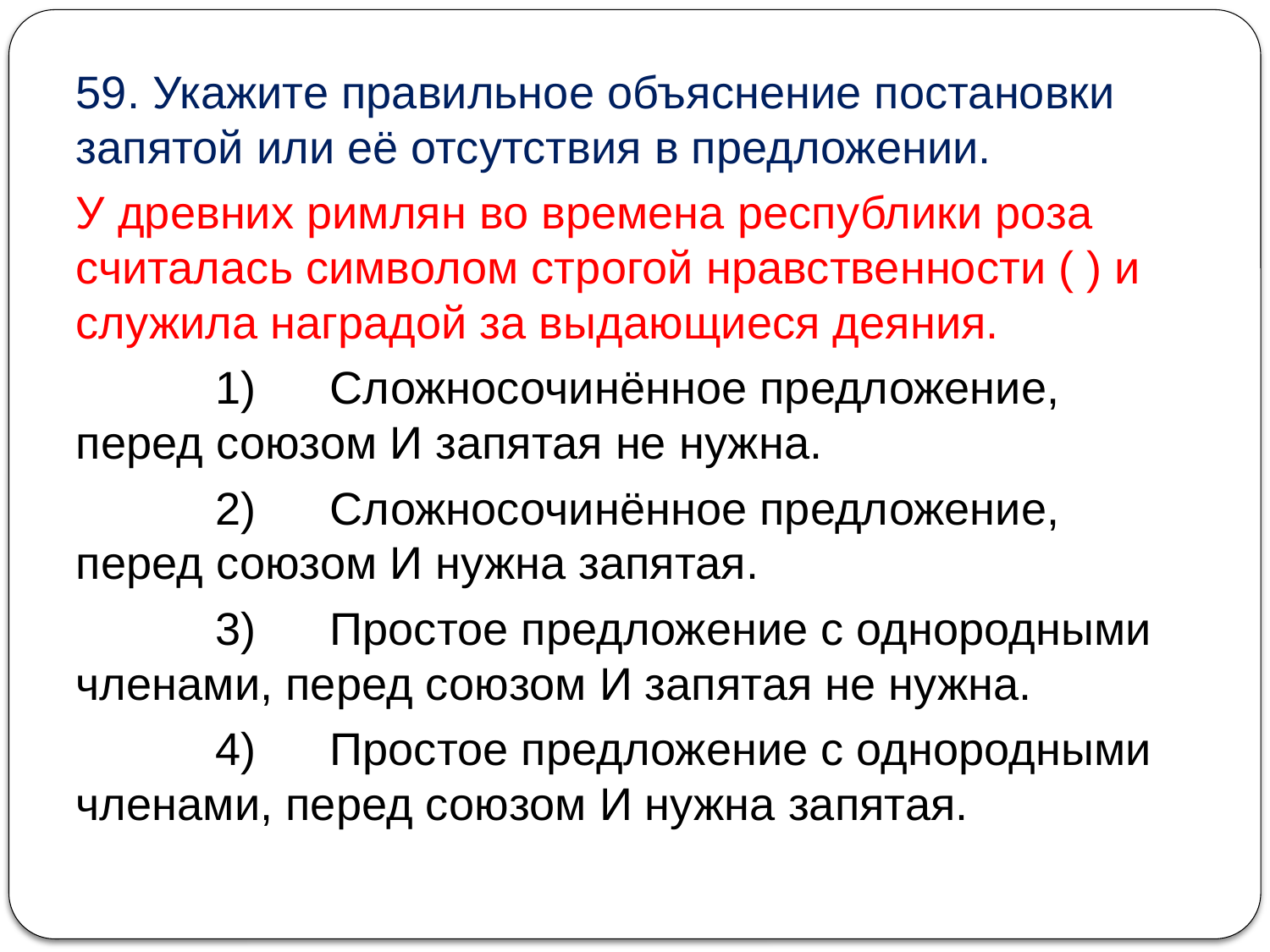

59. Укажите правильное объяснение постановки запятой или её отсутствия в предложении.
У древних римлян во времена республики роза считалась символом строгой нравственности ( ) и служила наградой за выдающиеся деяния.
  	 1) 	Сложносочинённое предложение, перед союзом И запятая не нужна.
  	 2) 	Сложносочинённое предложение, перед союзом И нужна запятая.
  	 3) 	Простое предложение с однородными членами, перед союзом И запятая не нужна.
  	 4) 	Простое предложение с однородными членами, перед союзом И нужна запятая.